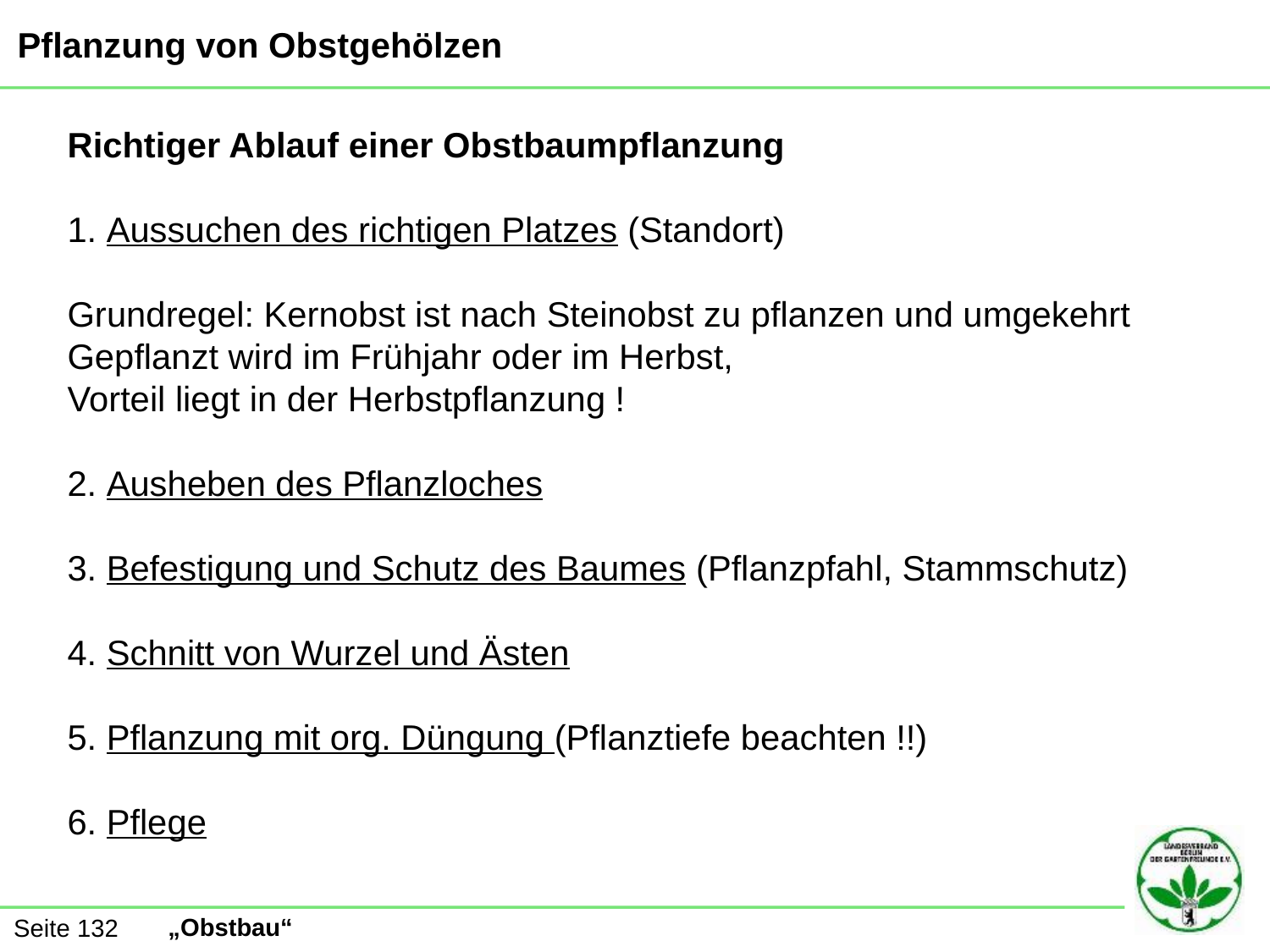

Pflanzung von Obstgehölzen
Richtiger Ablauf einer Obstbaumpflanzung

1. Aussuchen des richtigen Platzes (Standort)

Grundregel: Kernobst ist nach Steinobst zu pflanzen und umgekehrt
Gepflanzt wird im Frühjahr oder im Herbst,
Vorteil liegt in der Herbstpflanzung !

2. Ausheben des Pflanzloches

3. Befestigung und Schutz des Baumes (Pflanzpfahl, Stammschutz)

4. Schnitt von Wurzel und Ästen

5. Pflanzung mit org. Düngung (Pflanztiefe beachten !!)

6. Pflege

Seite 132
„Obstbau“